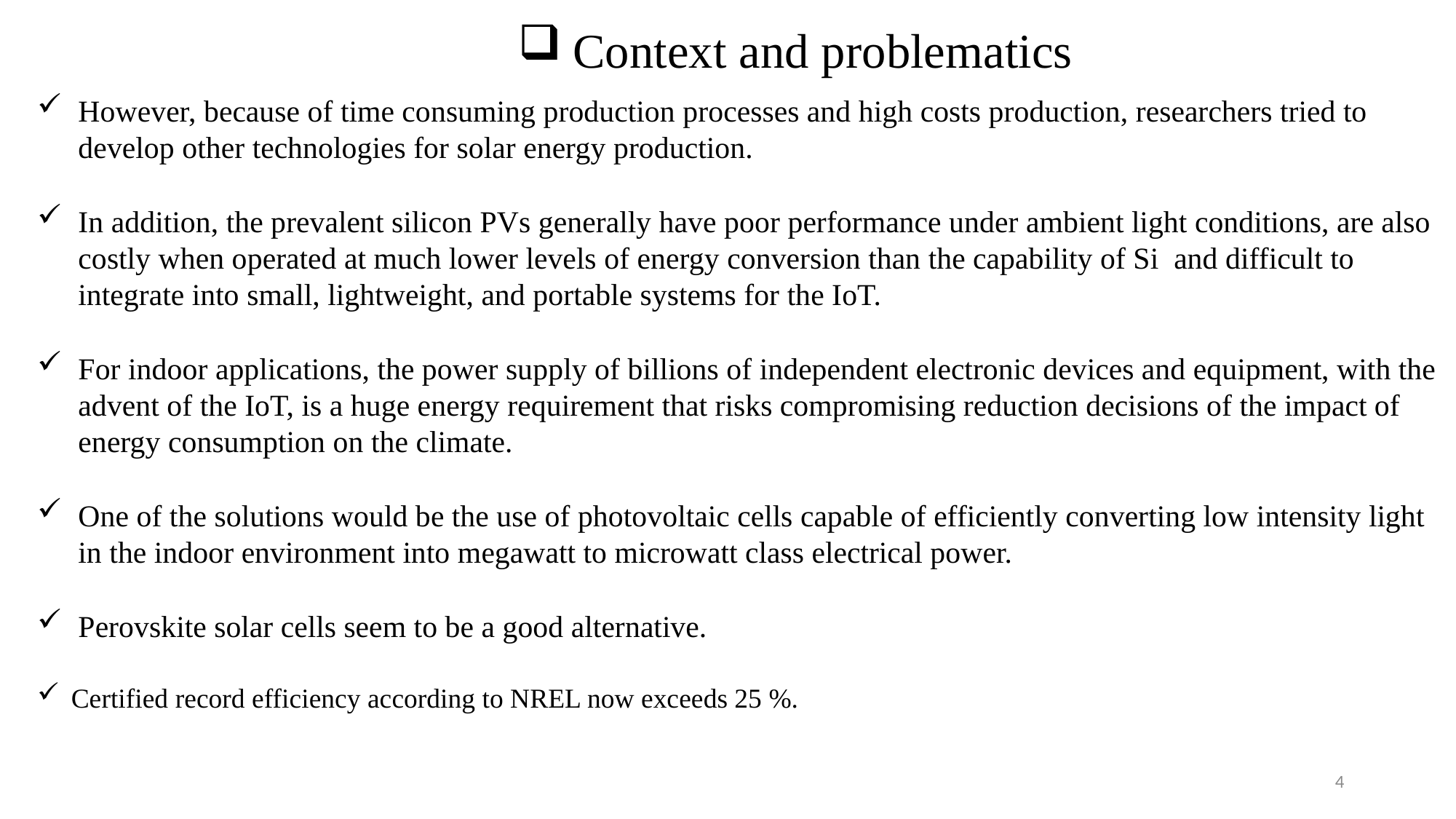

Context and problematics
However, because of time consuming production processes and high costs production, researchers tried to develop other technologies for solar energy production.
In addition, the prevalent silicon PVs generally have poor performance under ambient light conditions, are also costly when operated at much lower levels of energy conversion than the capability of Si  and difficult to integrate into small, lightweight, and portable systems for the IoT.
For indoor applications, the power supply of billions of independent electronic devices and equipment, with the advent of the IoT, is a huge energy requirement that risks compromising reduction decisions of the impact of energy consumption on the climate.
One of the solutions would be the use of photovoltaic cells capable of efficiently converting low intensity light in the indoor environment into megawatt to microwatt class electrical power.
Perovskite solar cells seem to be a good alternative.
Certified record efficiency according to NREL now exceeds 25 %.
4